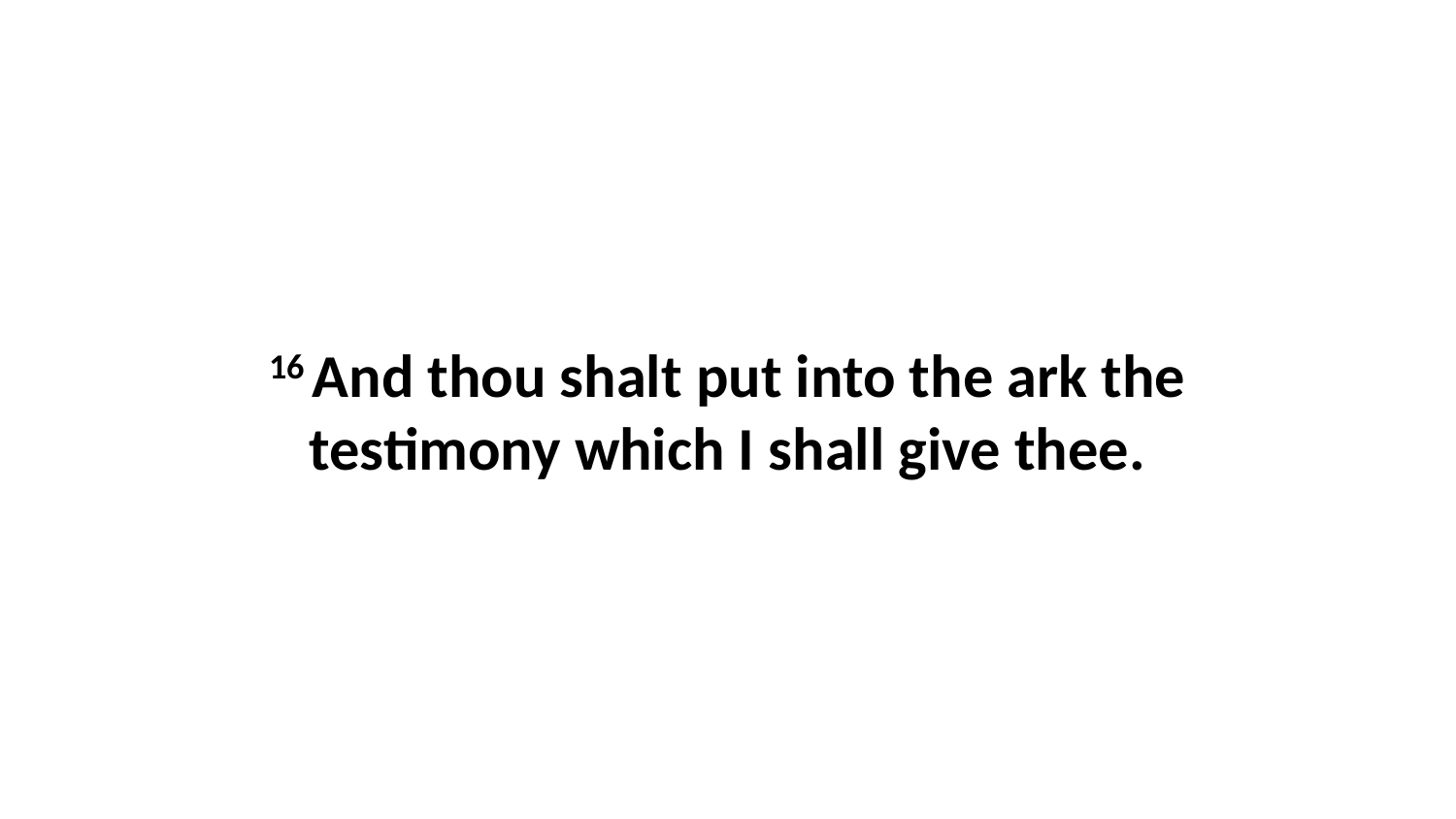

16 And thou shalt put into the ark the testimony which I shall give thee.